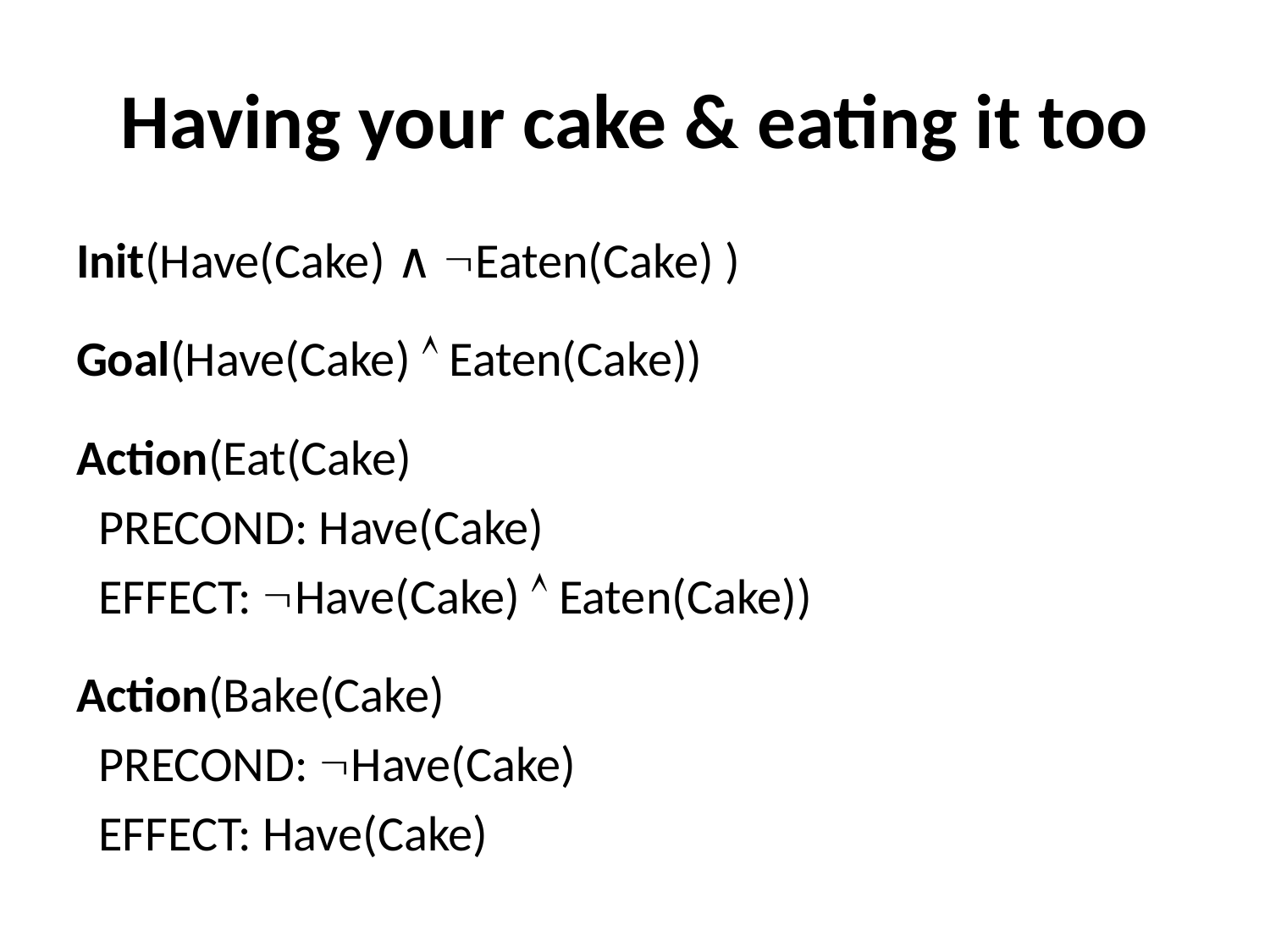

# Having your cake & eating it too
Init(Have(Cake) ∧ ¬Eaten(Cake) )

Goal(Have(Cake) ∧ Eaten(Cake))

Action(Eat(Cake)
  PRECOND: Have(Cake)
  EFFECT: ¬Have(Cake) ∧ Eaten(Cake))

Action(Bake(Cake)
  PRECOND: ¬Have(Cake)
  EFFECT: Have(Cake)